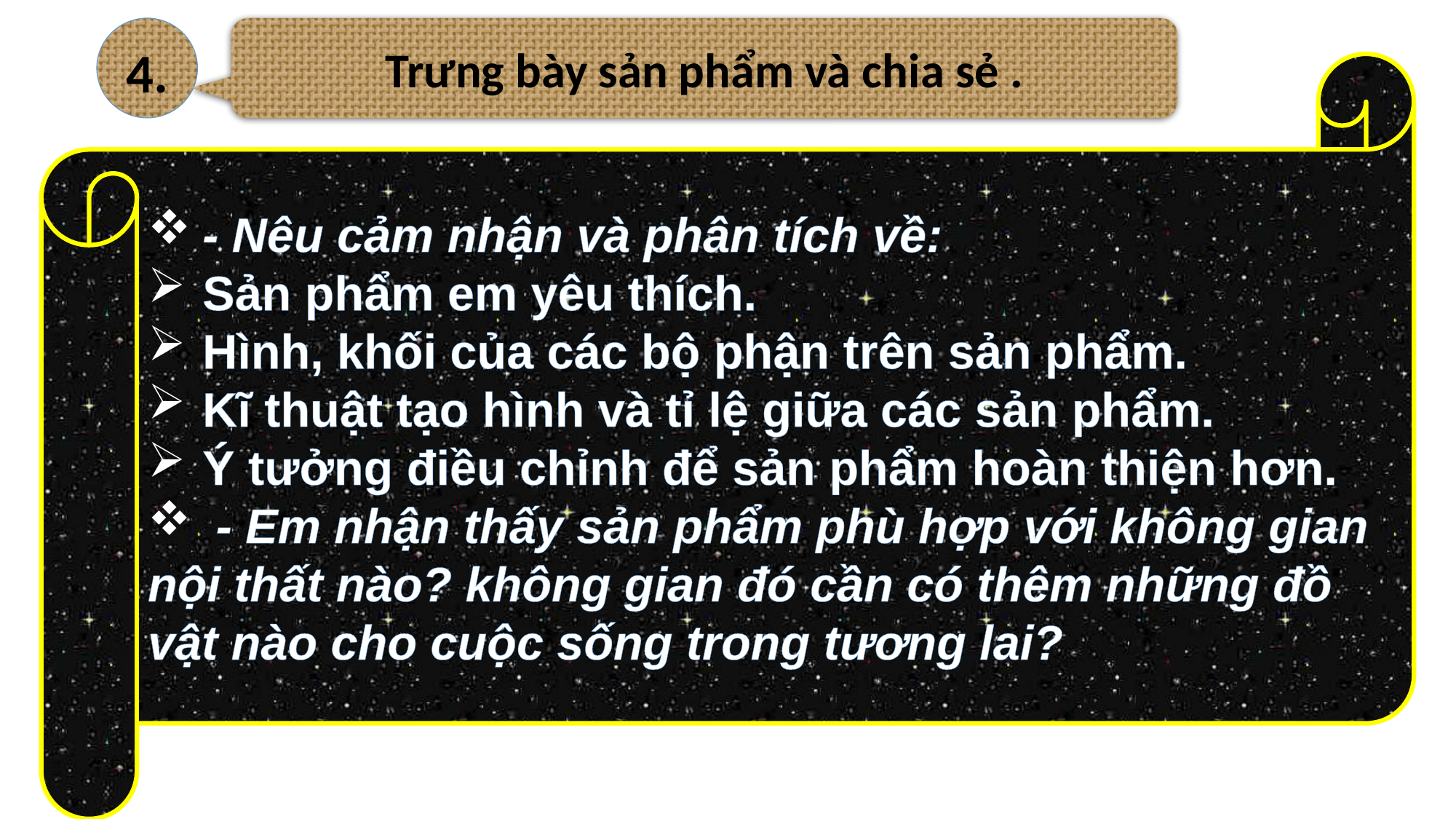

4.
Trưng bày sản phẩm và chia sẻ .
- Nêu cảm nhận và phân tích về:
Sản phẩm em yêu thích.
Hình, khối của các bộ phận trên sản phẩm.
Kĩ thuật tạo hình và tỉ lệ giữa các sản phẩm.
Ý tưởng điều chỉnh để sản phẩm hoàn thiện hơn.
 - Em nhận thấy sản phẩm phù hợp với không gian
nội thất nào? không gian đó cần có thêm những đồ
vật nào cho cuộc sống trong tương lai?